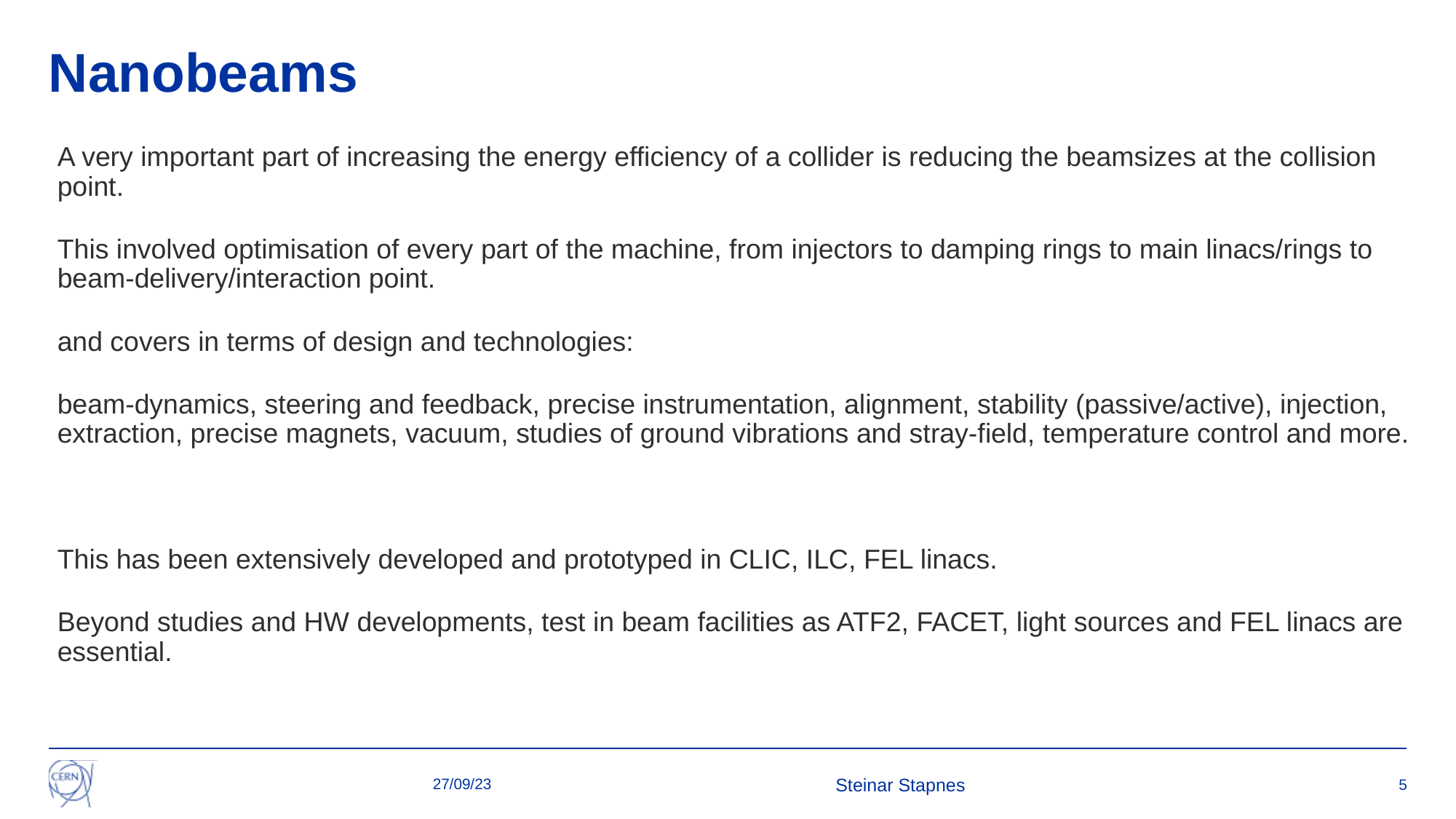

# Nanobeams
A very important part of increasing the energy efficiency of a collider is reducing the beamsizes at the collision point.
This involved optimisation of every part of the machine, from injectors to damping rings to main linacs/rings to beam-delivery/interaction point.
and covers in terms of design and technologies:
beam-dynamics, steering and feedback, precise instrumentation, alignment, stability (passive/active), injection, extraction, precise magnets, vacuum, studies of ground vibrations and stray-field, temperature control and more.

This has been extensively developed and prototyped in CLIC, ILC, FEL linacs.
Beyond studies and HW developments, test in beam facilities as ATF2, FACET, light sources and FEL linacs are essential.

27/09/23
Steinar Stapnes
5